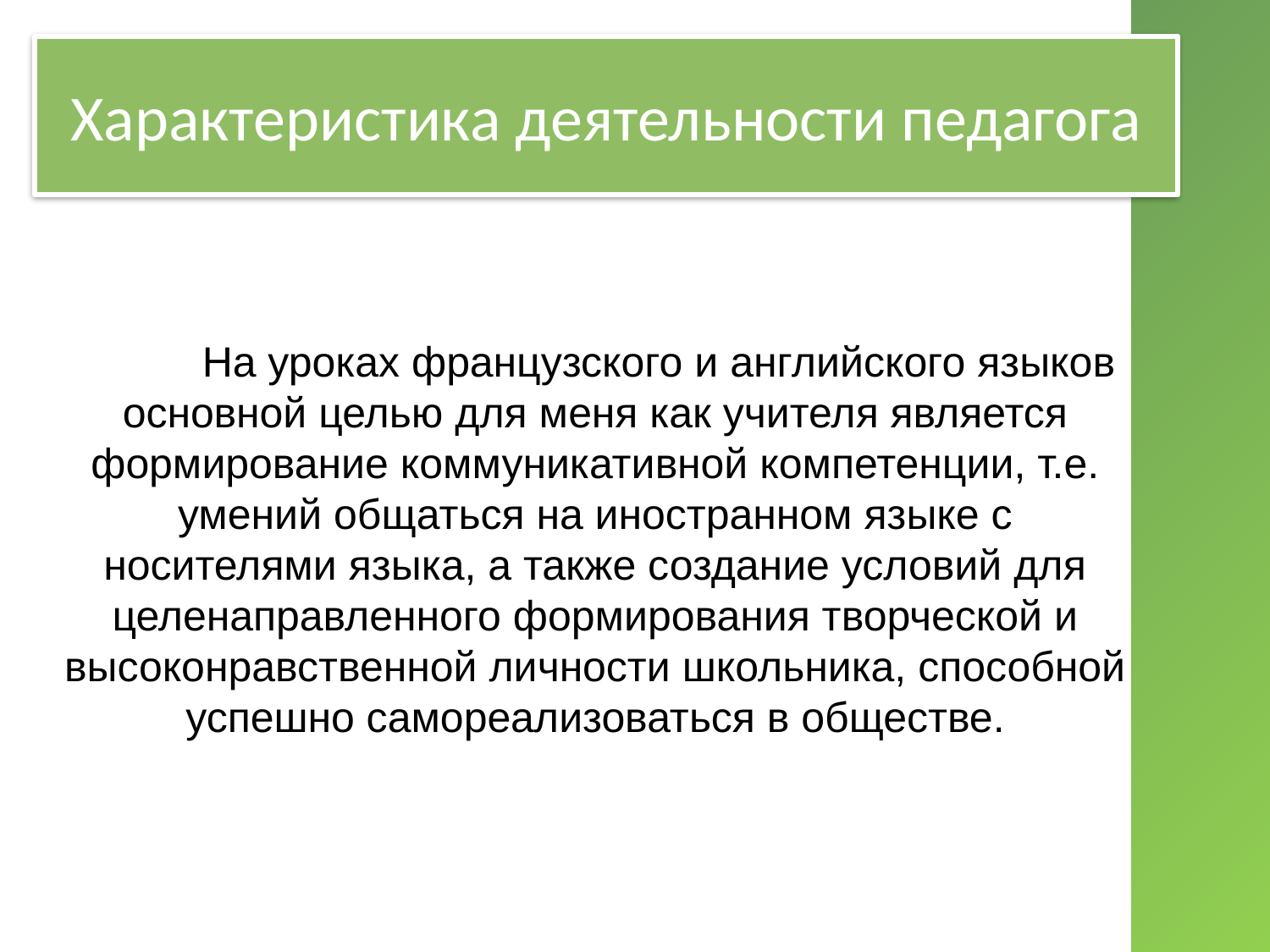

# Характеристика деятельности педагога
 На уроках французского и английского языков основной 	На уроках французского и английского языков основной целью для меня как учителя является формирование коммуникативной компетенции, т.е. умений общаться на иностранном языке с носителями языка, а также создание условий для целенаправленного формирования творческой и высоконравственной личности школьника, способной успешно самореализоваться в обществе.